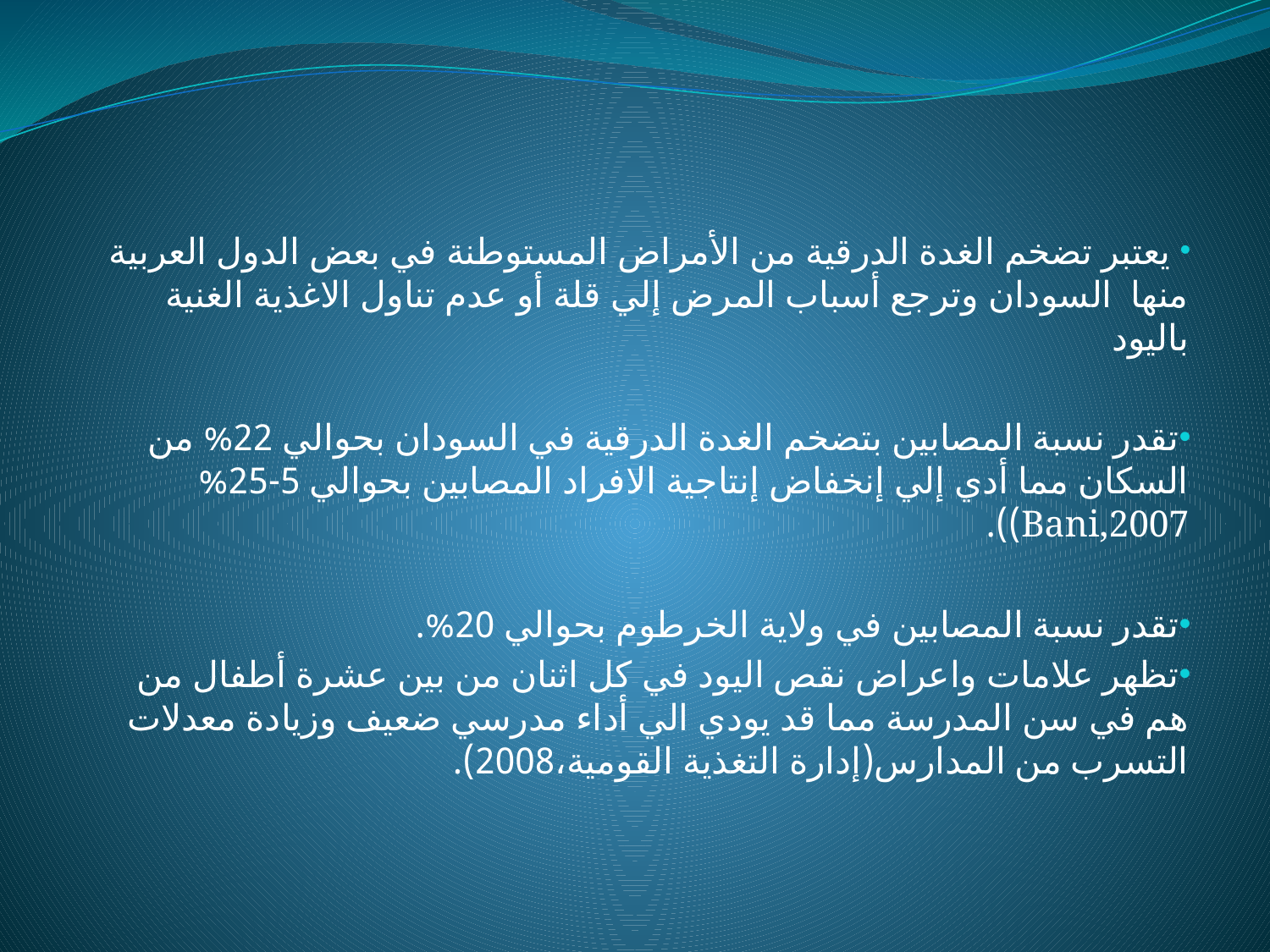

يعتبر تضخم الغدة الدرقية من الأمراض المستوطنة في بعض الدول العربية منها  السودان وترجع أسباب المرض إلي قلة أو عدم تناول الاغذية الغنية باليود

تقدر نسبة المصابين بتضخم الغدة الدرقية في السودان بحوالي 22% من السكان مما أدي إلي إنخفاض إنتاجية الافراد المصابين بحوالي 5-25% Bani,2007)).

تقدر نسبة المصابين في ولاية الخرطوم بحوالي 20%.
تظهر علامات واعراض نقص اليود في كل اثنان من بين عشرة أطفال من هم في سن المدرسة مما قد يودي الي أداء مدرسي ضعيف وزيادة معدلات التسرب من المدارس(إدارة التغذية القومية،2008).